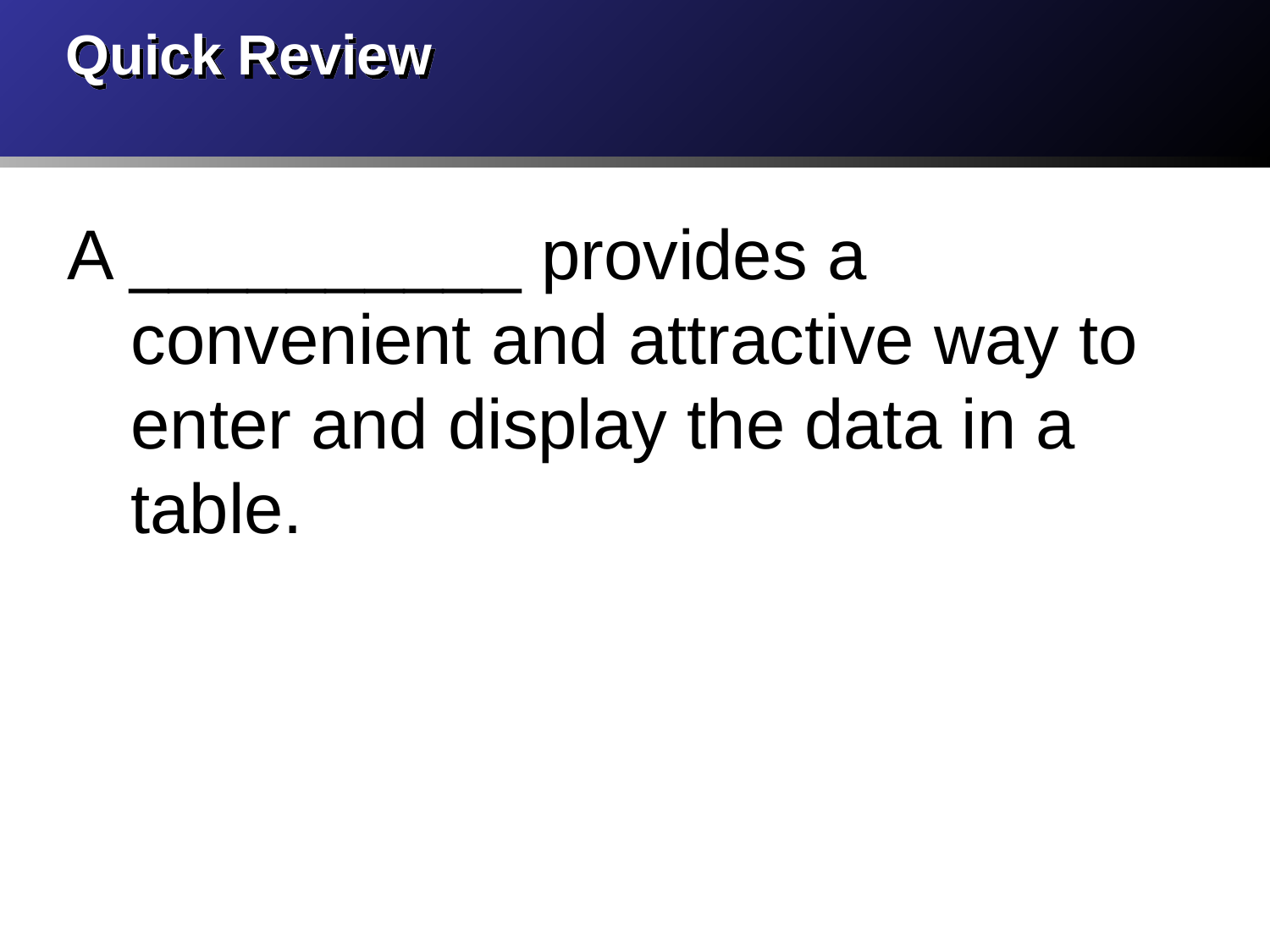

# Quick Review
A __________ provides a convenient and attractive way to enter and display the data in a table.